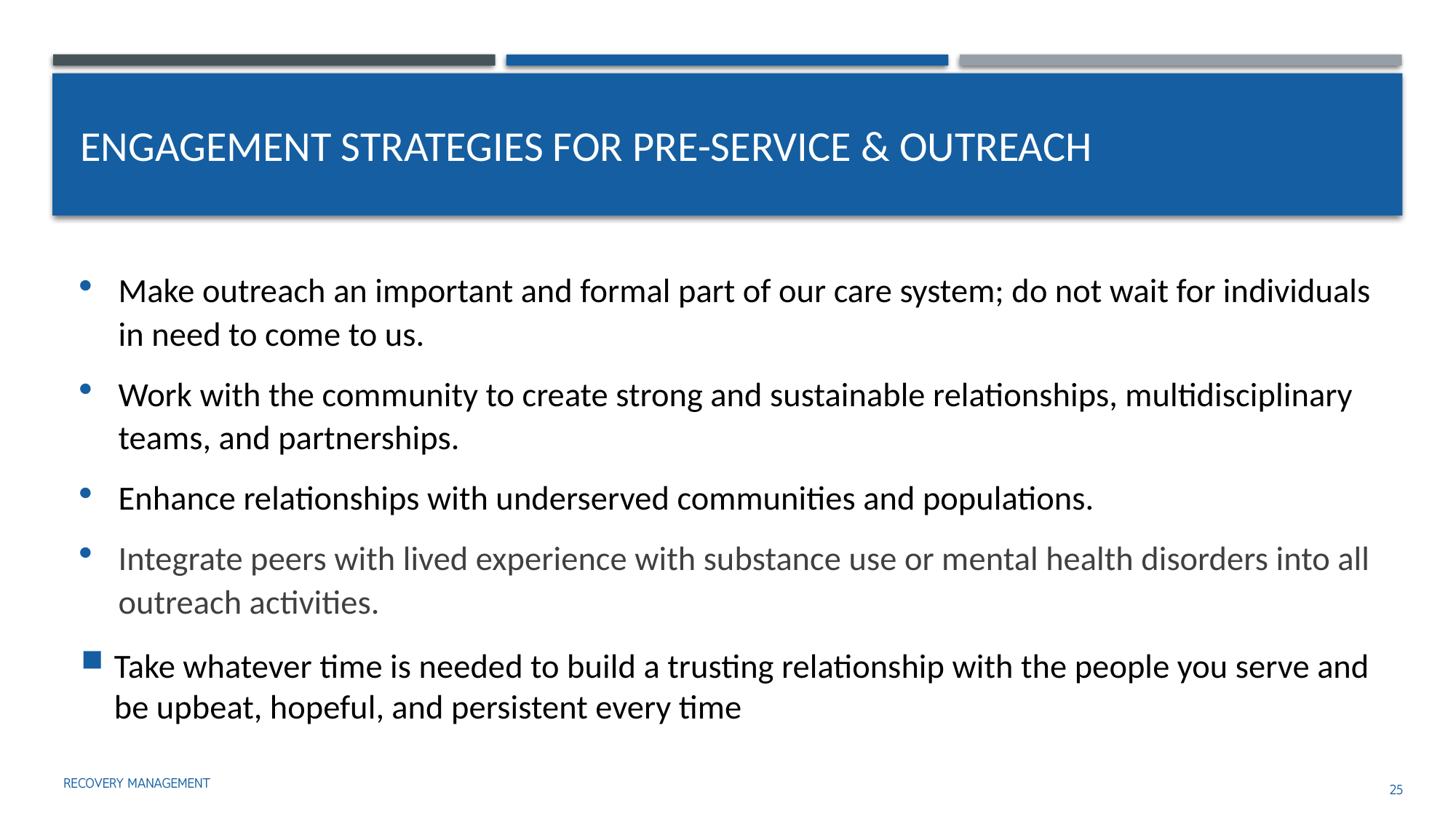

# Engagement strategies for pre-service & outreach
Make outreach an important and formal part of our care system; do not wait for individuals in need to come to us.
Work with the community to create strong and sustainable relationships, multidisciplinary teams, and partnerships.
Enhance relationships with underserved communities and populations.
Integrate peers with lived experience with substance use or mental health disorders into all outreach activities.
Take whatever time is needed to build a trusting relationship with the people you serve and be upbeat, hopeful, and persistent every time
Recovery management
25